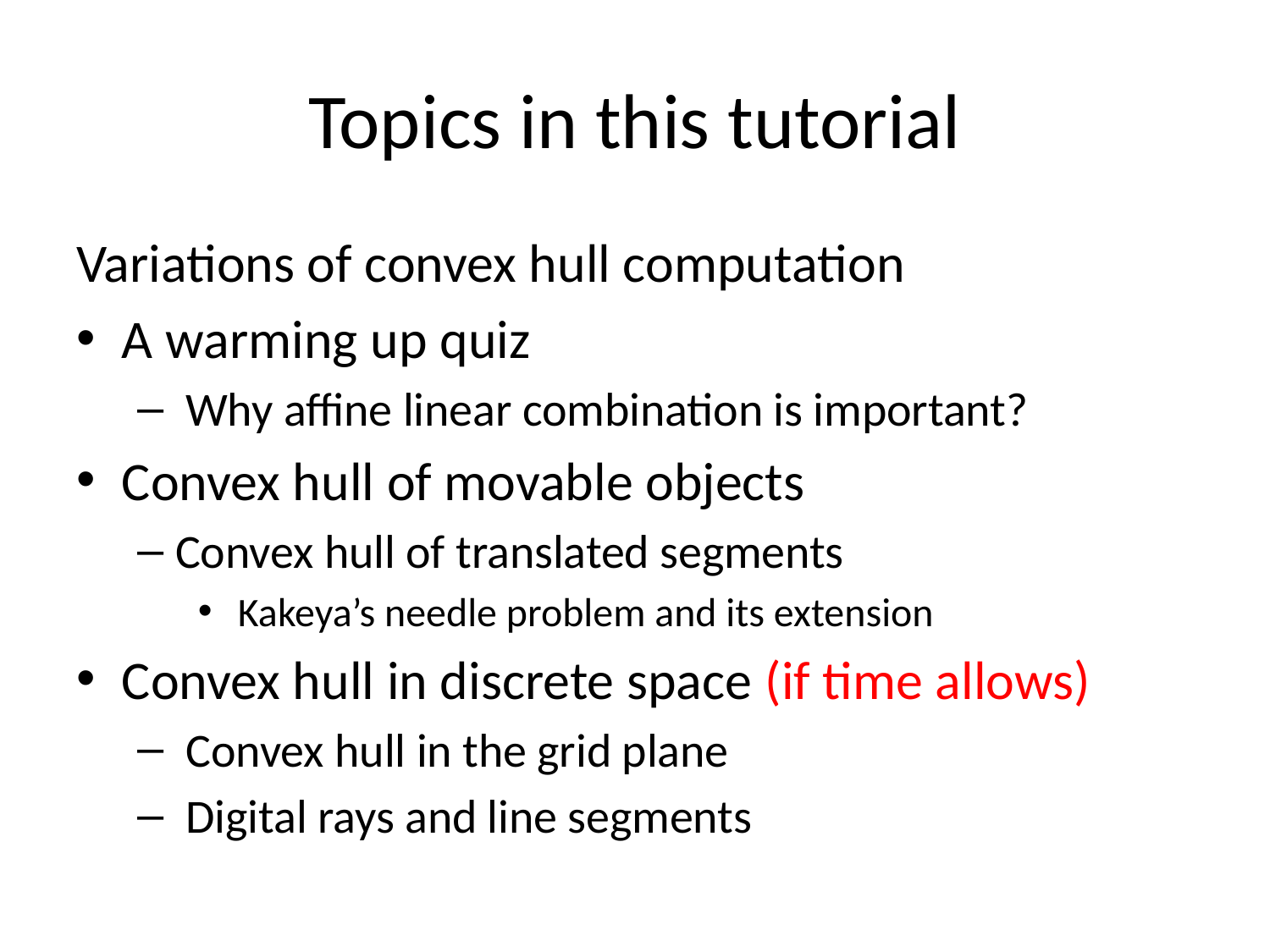

# Topics in this tutorial
Variations of convex hull computation
A warming up quiz
 Why affine linear combination is important?
Convex hull of movable objects
Convex hull of translated segments
 Kakeya’s needle problem and its extension
Convex hull in discrete space (if time allows)
 Convex hull in the grid plane
 Digital rays and line segments